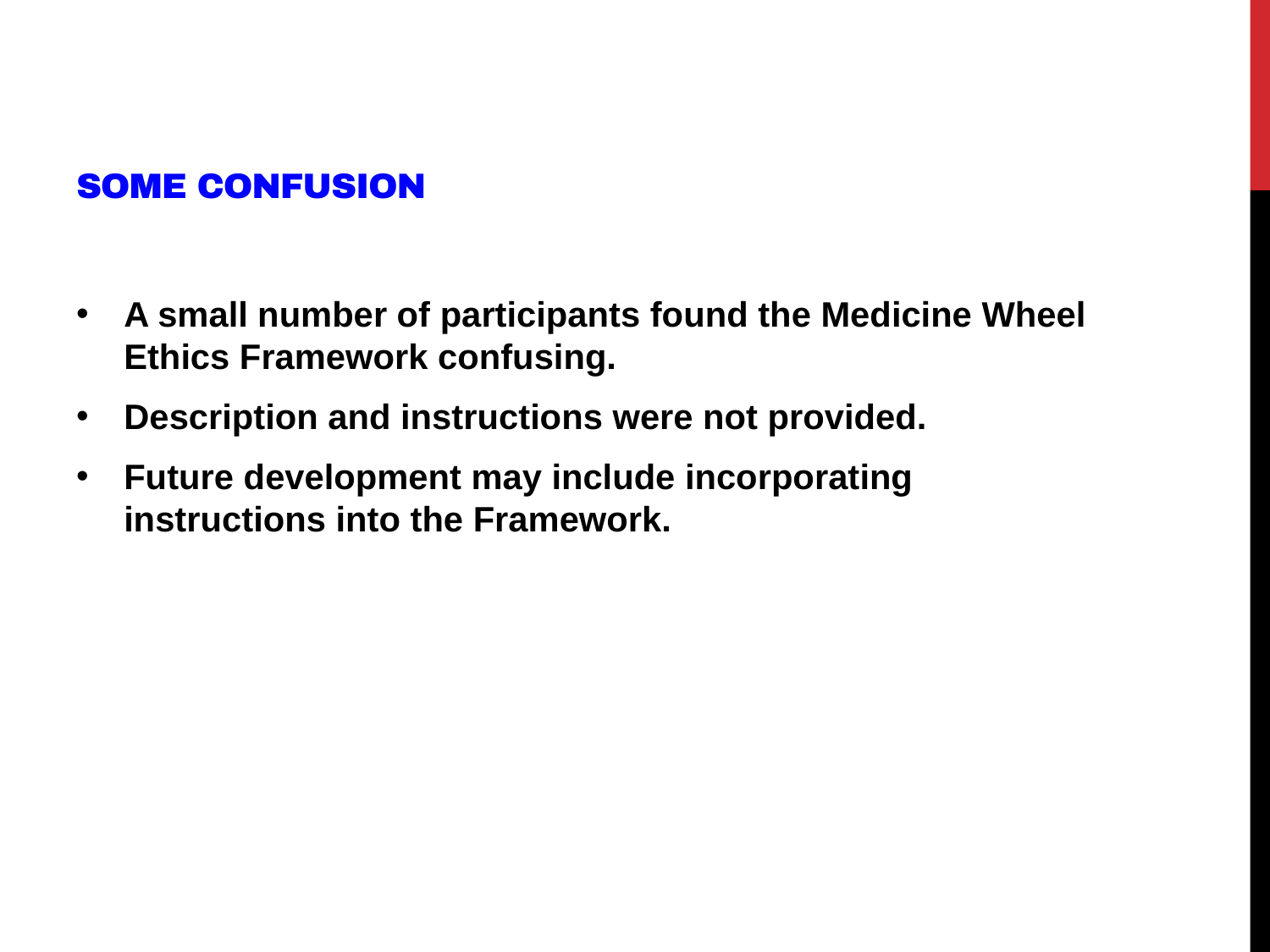

# Some Confusion
A small number of participants found the Medicine Wheel Ethics Framework confusing.
Description and instructions were not provided.
Future development may include incorporating instructions into the Framework.